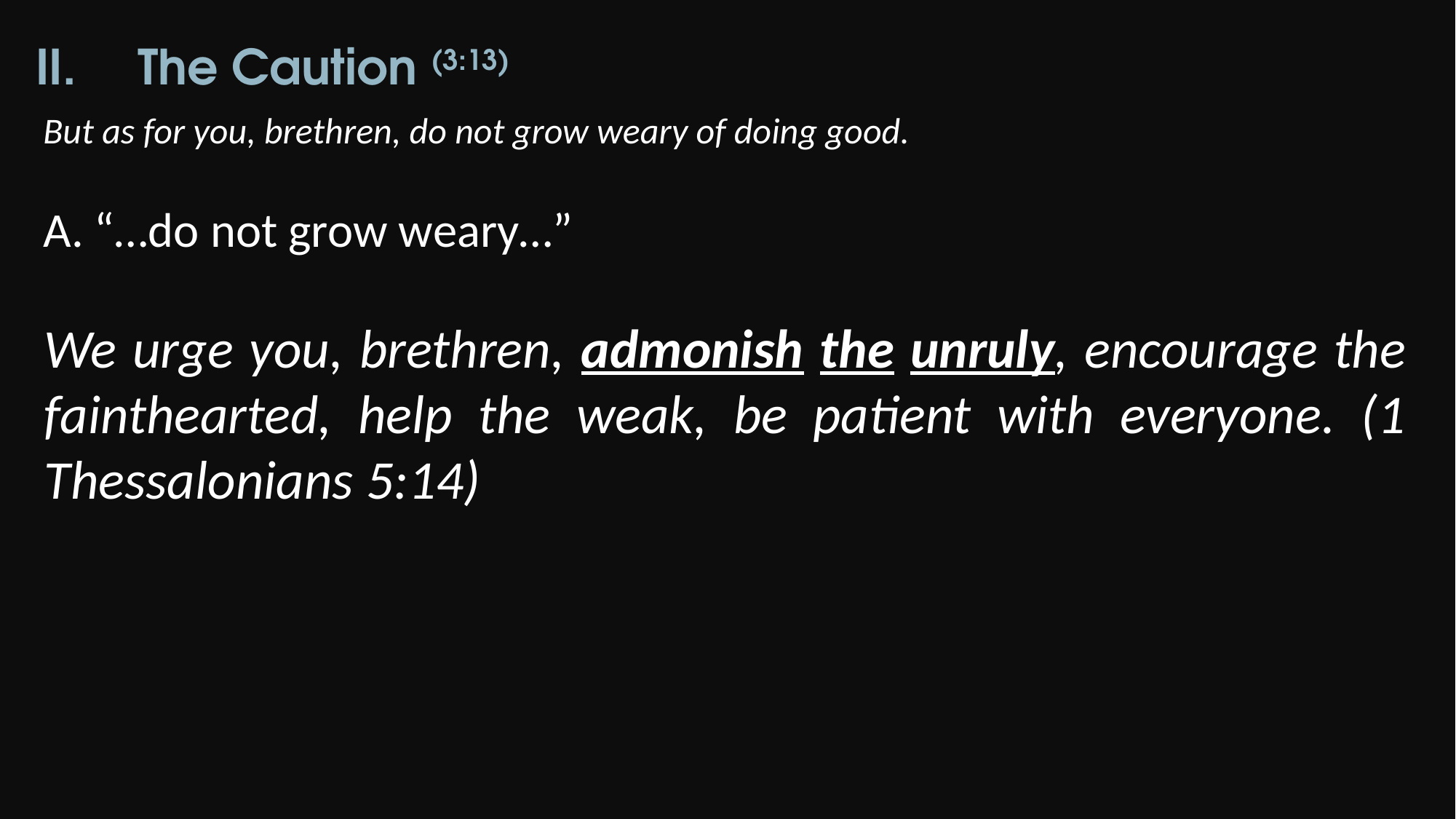

The Caution (3:13)
But as for you, brethren, do not grow weary of doing good.
A. “…do not grow weary…”
We urge you, brethren, admonish the unruly, encourage the fainthearted, help the weak, be patient with everyone. (1 Thessalonians 5:14)